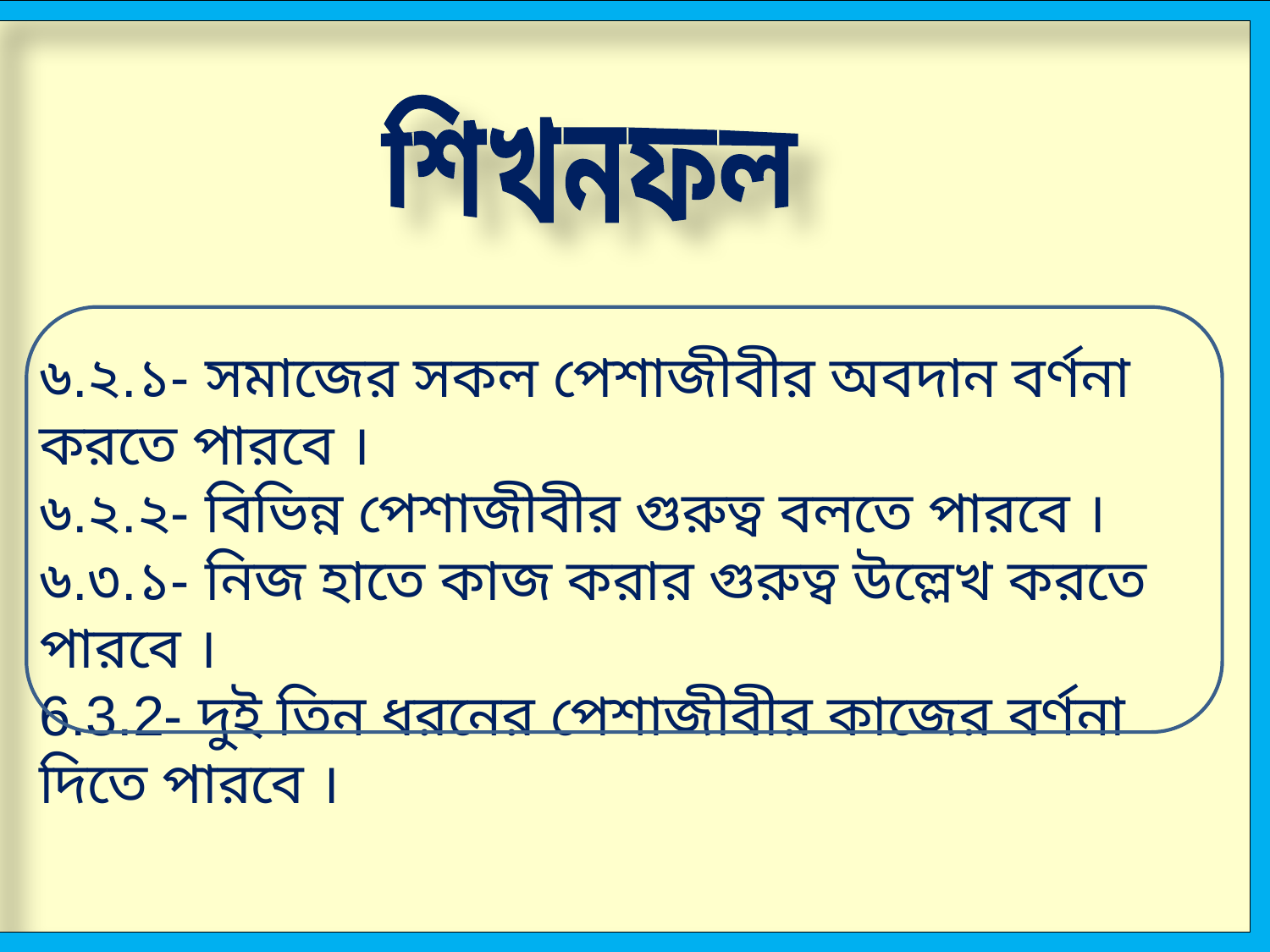

শিখনফল

৬.২.১- সমাজের সকল পেশাজীবীর অবদান বর্ণনা করতে পারবে ।
৬.২.২- বিভিন্ন পেশাজীবীর গুরুত্ব বলতে পারবে ।
৬.৩.১- নিজ হাতে কাজ করার গুরুত্ব উল্লেখ করতে পারবে ।
6.3.2- দুই তিন ধরনের পেশাজীবীর কাজের বর্ণনা দিতে পারবে ।